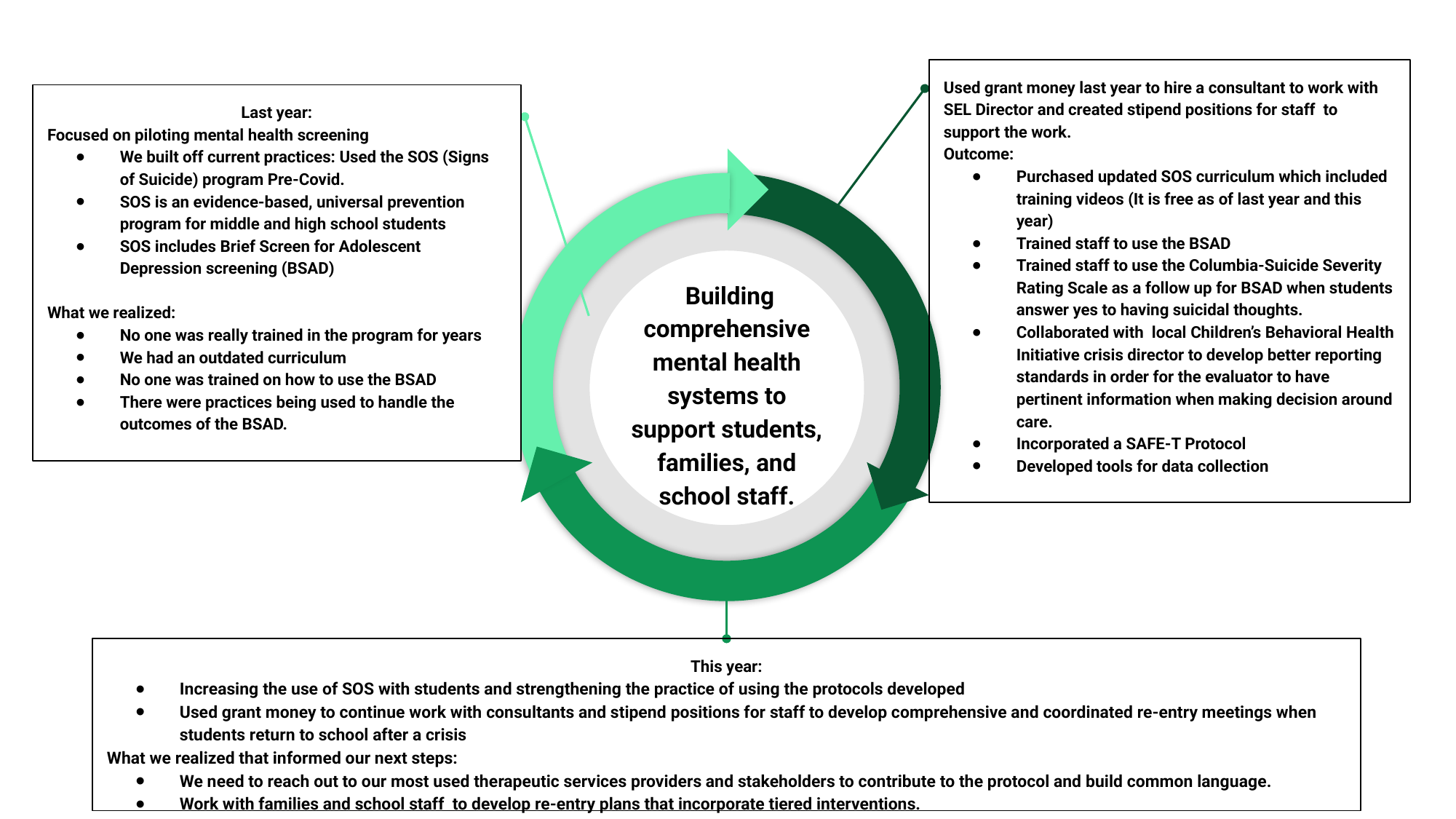

Used grant money last year to hire a consultant to work with SEL Director and created stipend positions for staff  to support the work.
Outcome:
Purchased updated SOS curriculum which included training videos (It is free as of last year and this year)
Trained staff to use the BSAD
Trained staff to use the Columbia-Suicide Severity Rating Scale as a follow up for BSAD when students answer yes to having suicidal thoughts.
Collaborated with  local Children’s Behavioral Health Initiative crisis director to develop better reporting standards in order for the evaluator to have pertinent information when making decision around care.
Incorporated a SAFE-T Protocol
Developed tools for data collection

Last year:
Focused on piloting mental health screening
We built off current practices: Used the SOS (Signs of Suicide) program Pre-Covid.
SOS is an evidence-based, universal prevention program for middle and high school students
SOS includes Brief Screen for Adolescent Depression screening (BSAD)

What we realized:
No one was really trained in the program for years
We had an outdated curriculum
No one was trained on how to use the BSAD
There were practices being used to handle the outcomes of the BSAD.

 Building comprehensive mental health systems to support students, families, and school staff.

This year:
Increasing the use of SOS with students and strengthening the practice of using the protocols developed
Used grant money to continue work with consultants and stipend positions for staff to develop comprehensive and coordinated re-entry meetings when students return to school after a crisis
What we realized that informed our next steps:
We need to reach out to our most used therapeutic services providers and stakeholders to contribute to the protocol and build common language.
Work with families and school staff  to develop re-entry plans that incorporate tiered interventions.